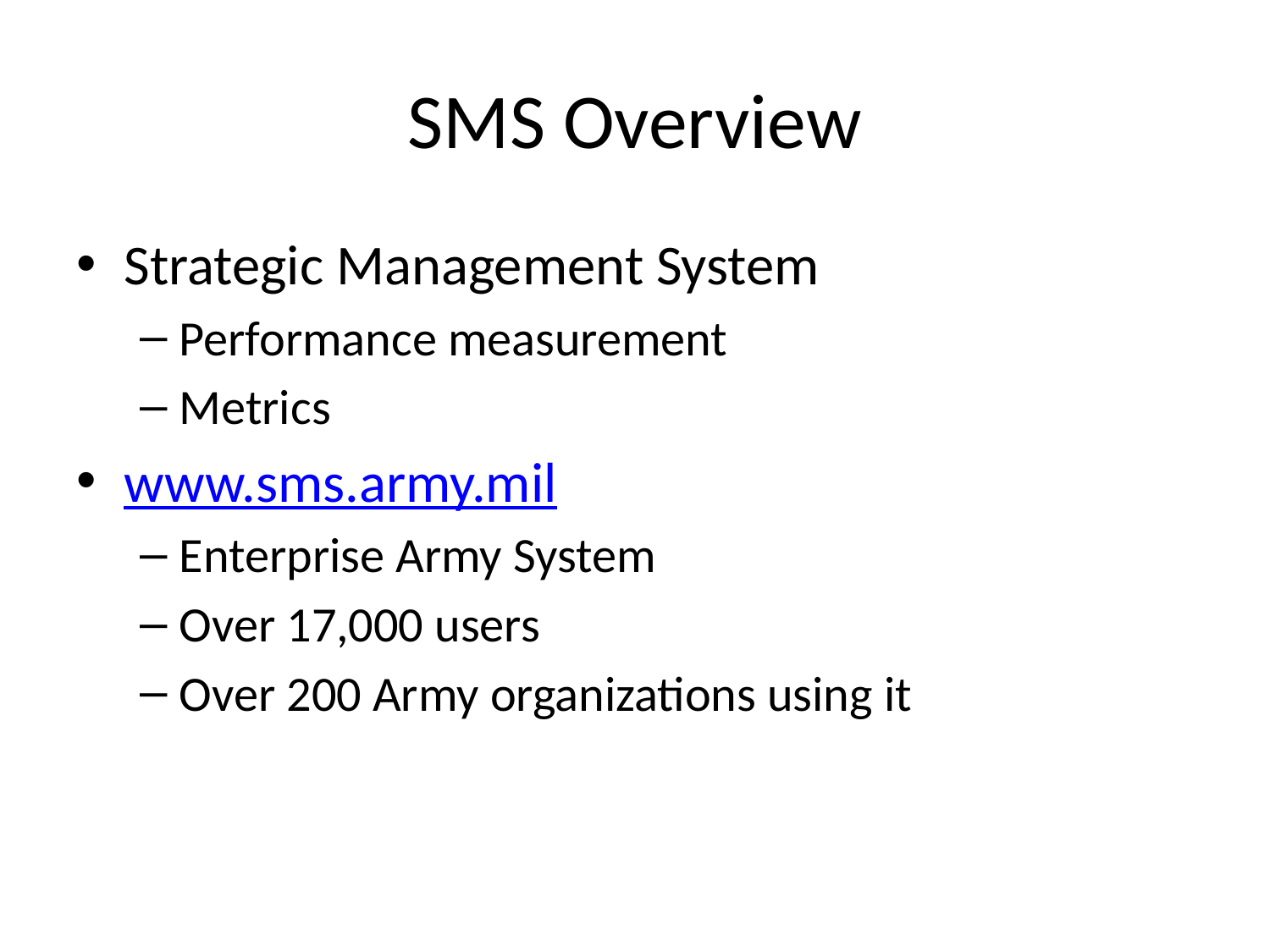

# SMS Overview
Strategic Management System
Performance measurement
Metrics
www.sms.army.mil
Enterprise Army System
Over 17,000 users
Over 200 Army organizations using it